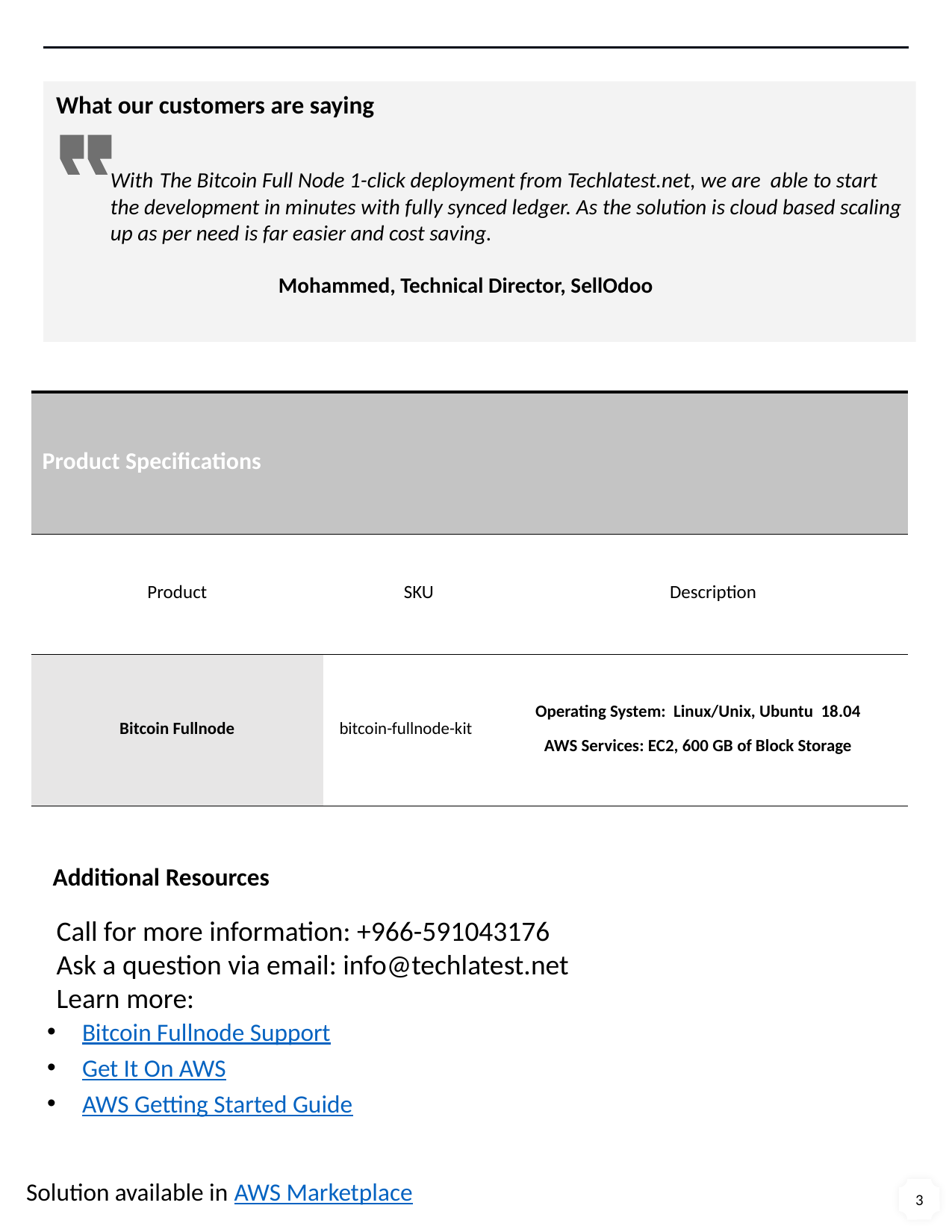

With The Bitcoin Full Node 1-click deployment from Techlatest.net, we are  able to start the development in minutes with fully synced ledger. As the solution is cloud based scaling up as per need is far easier and cost saving.

		Mohammed, Technical Director, SellOdoo
What our customers are saying

| Product Specifications |  |  |
| --- | --- | --- |
| Product | SKU | Description |
| Bitcoin Fullnode | bitcoin-fullnode-kit | Operating System: Linux/Unix, Ubuntu 18.04 AWS Services: EC2, 600 GB of Block Storage |
Additional Resources
Call for more information: +966-591043176
Ask a question via email: info@techlatest.net
Learn more:

Bitcoin Fullnode Support
Get It On AWS
AWS Getting Started Guide

Solution available in AWS Marketplace
3